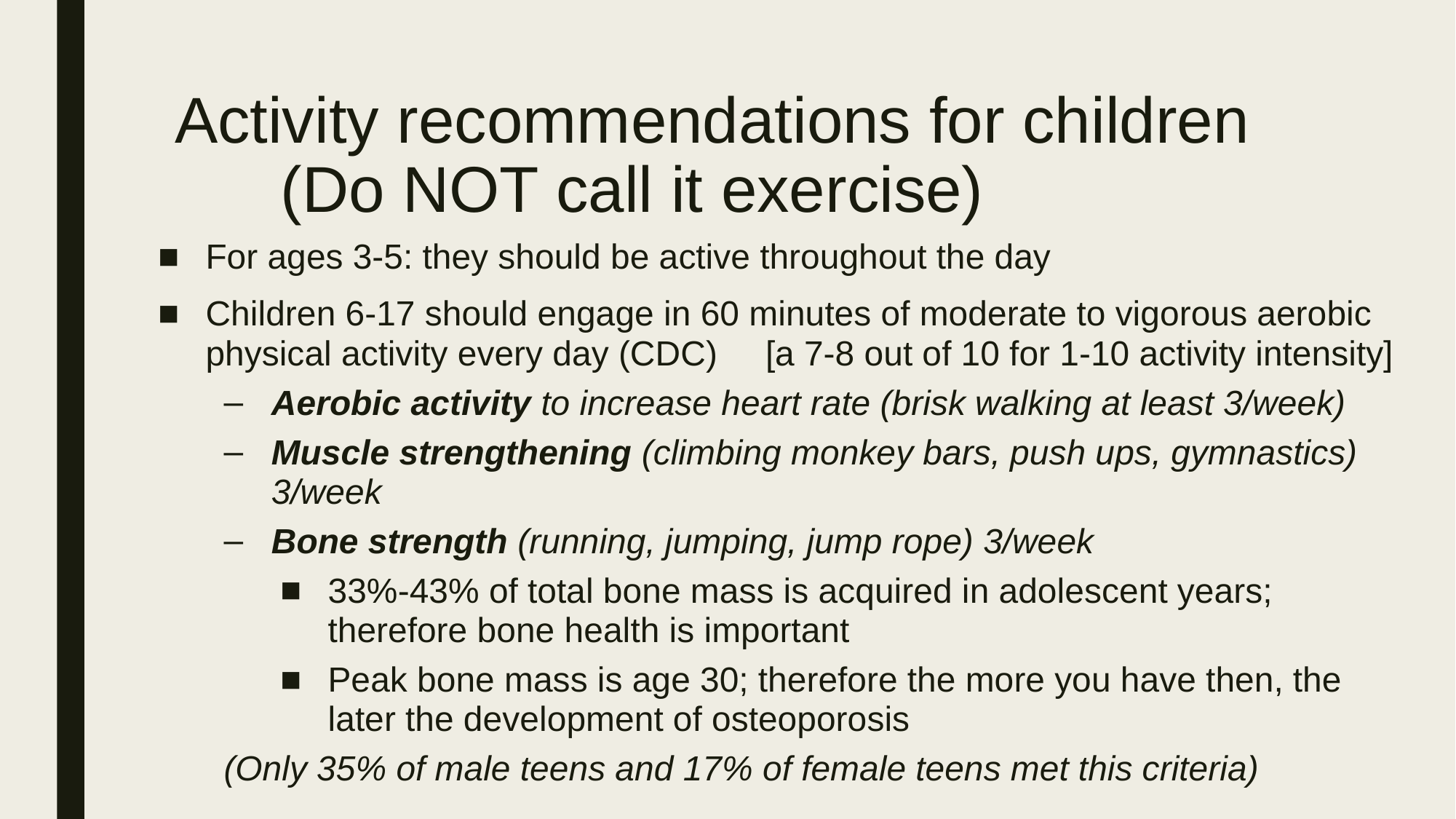

# Activity recommendations for children (Do NOT call it exercise)
For ages 3-5: they should be active throughout the day
Children 6-17 should engage in 60 minutes of moderate to vigorous aerobic physical activity every day (CDC)     [a 7-8 out of 10 for 1-10 activity intensity]
Aerobic activity to increase heart rate (brisk walking at least 3/week)
Muscle strengthening (climbing monkey bars, push ups, gymnastics) 3/week
Bone strength (running, jumping, jump rope) 3/week
33%-43% of total bone mass is acquired in adolescent years; therefore bone health is important
Peak bone mass is age 30; therefore the more you have then, the later the development of osteoporosis
(Only 35% of male teens and 17% of female teens met this criteria)